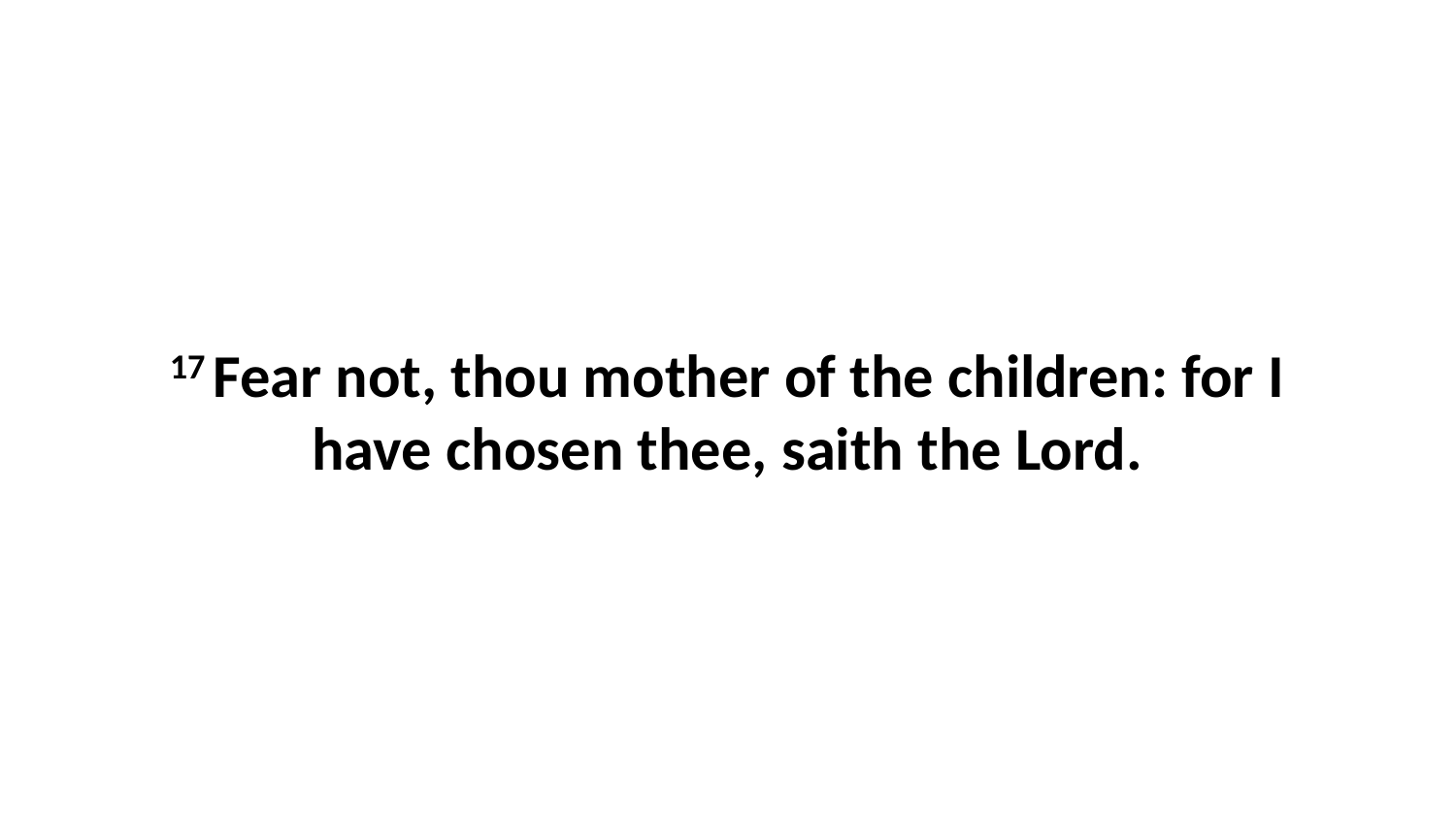

17 Fear not, thou mother of the children: for I have chosen thee, saith the Lord.